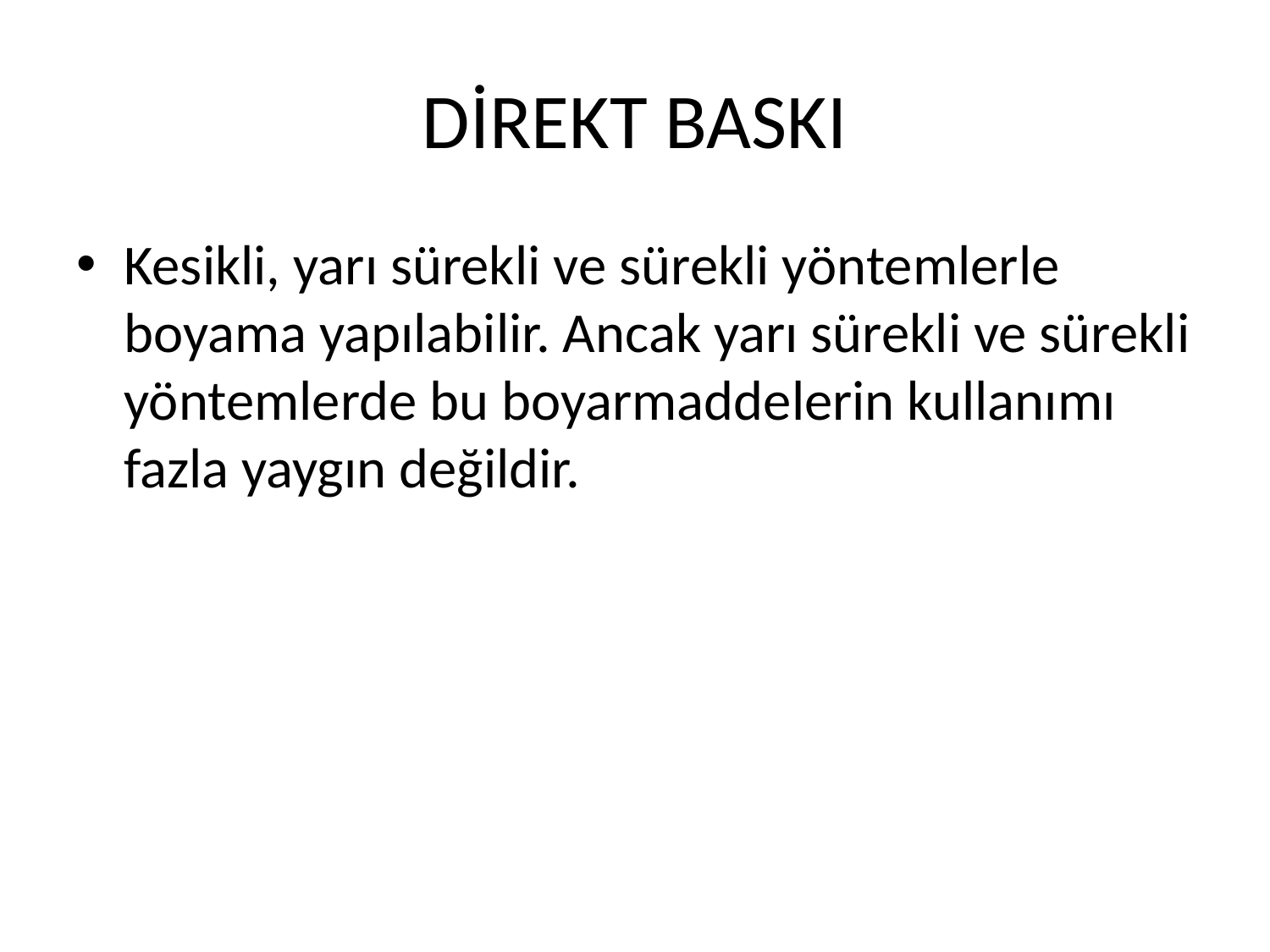

# DİREKT BASKI
Kesikli, yarı sürekli ve sürekli yöntemlerle boyama yapılabilir. Ancak yarı sürekli ve sürekli yöntemlerde bu boyarmaddelerin kullanımı fazla yaygın değildir.